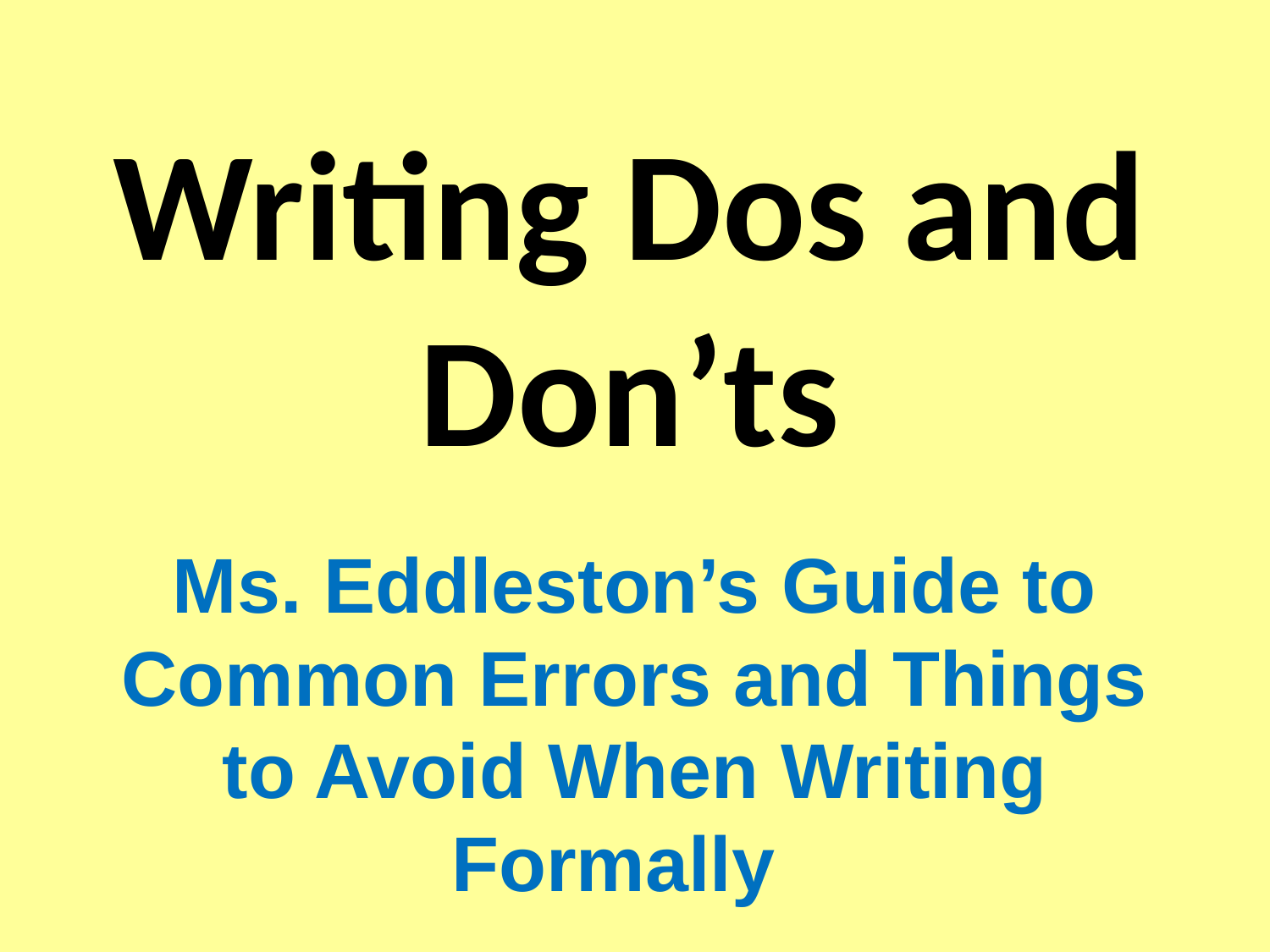

# Writing Dos and Don’ts
Ms. Eddleston’s Guide to Common Errors and Things to Avoid When Writing Formally